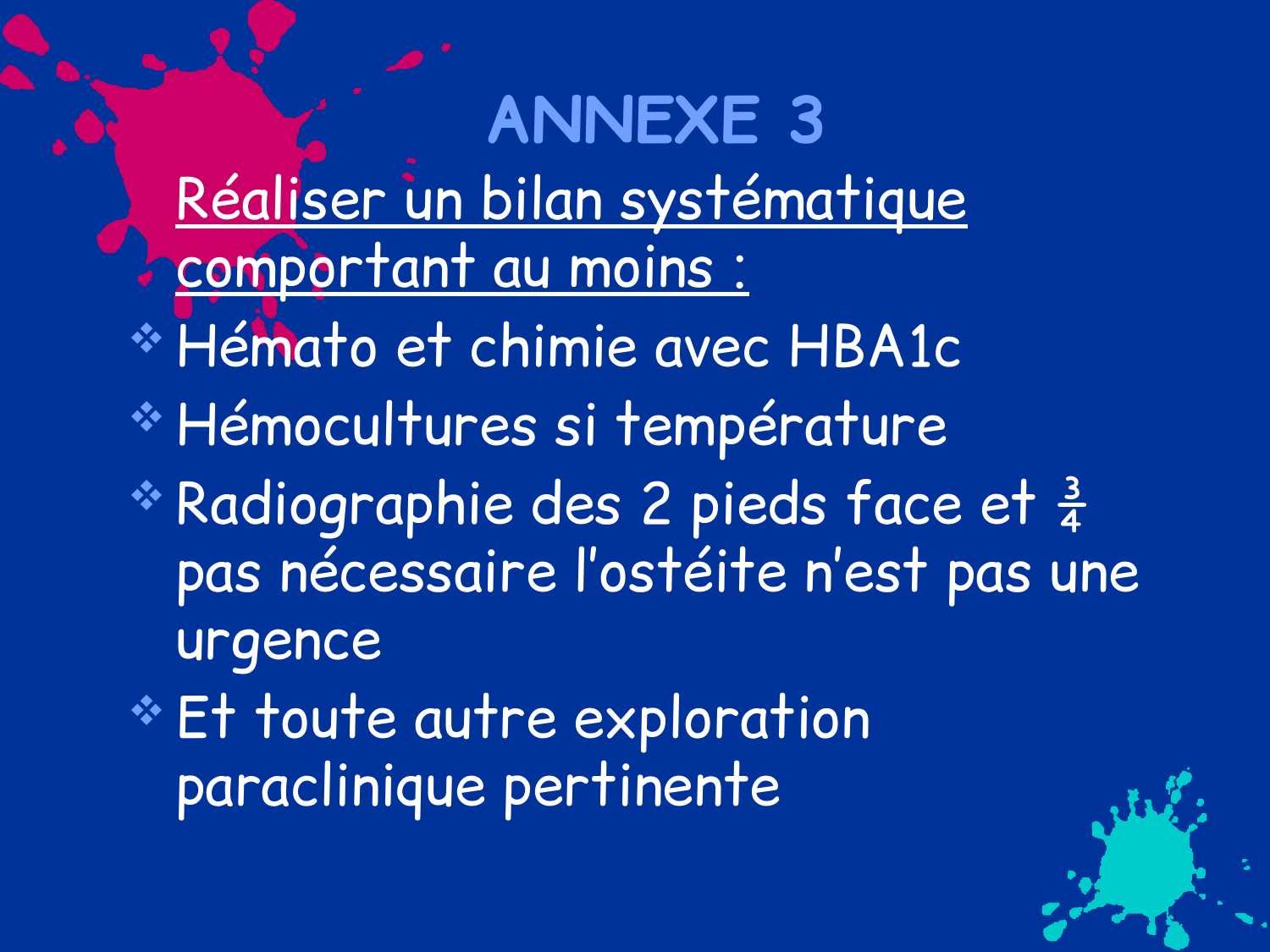

# ANNEXE 3
	Réaliser un bilan systématique comportant au moins :
Hémato et chimie avec HBA1c
Hémocultures si température
Radiographie des 2 pieds face et ¾ pas nécessaire l’ostéite n’est pas une urgence
Et toute autre exploration paraclinique pertinente